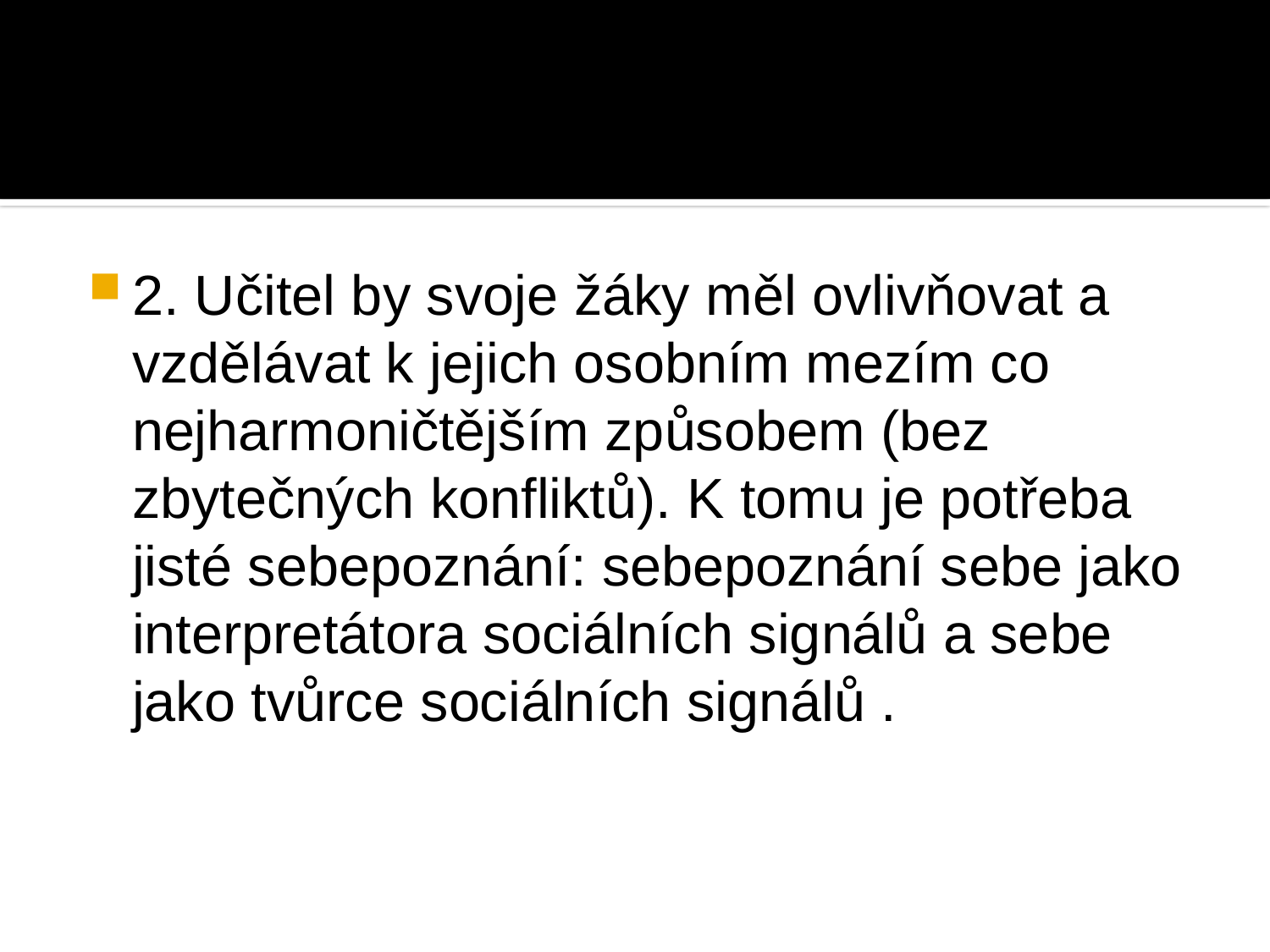

#
2. Učitel by svoje žáky měl ovlivňovat a vzdělávat k jejich osobním mezím co nejharmoničtějším způsobem (bez zbytečných konfliktů). K tomu je potřeba jisté sebepoznání: sebepoznání sebe jako interpretátora sociálních signálů a sebe jako tvůrce sociálních signálů .